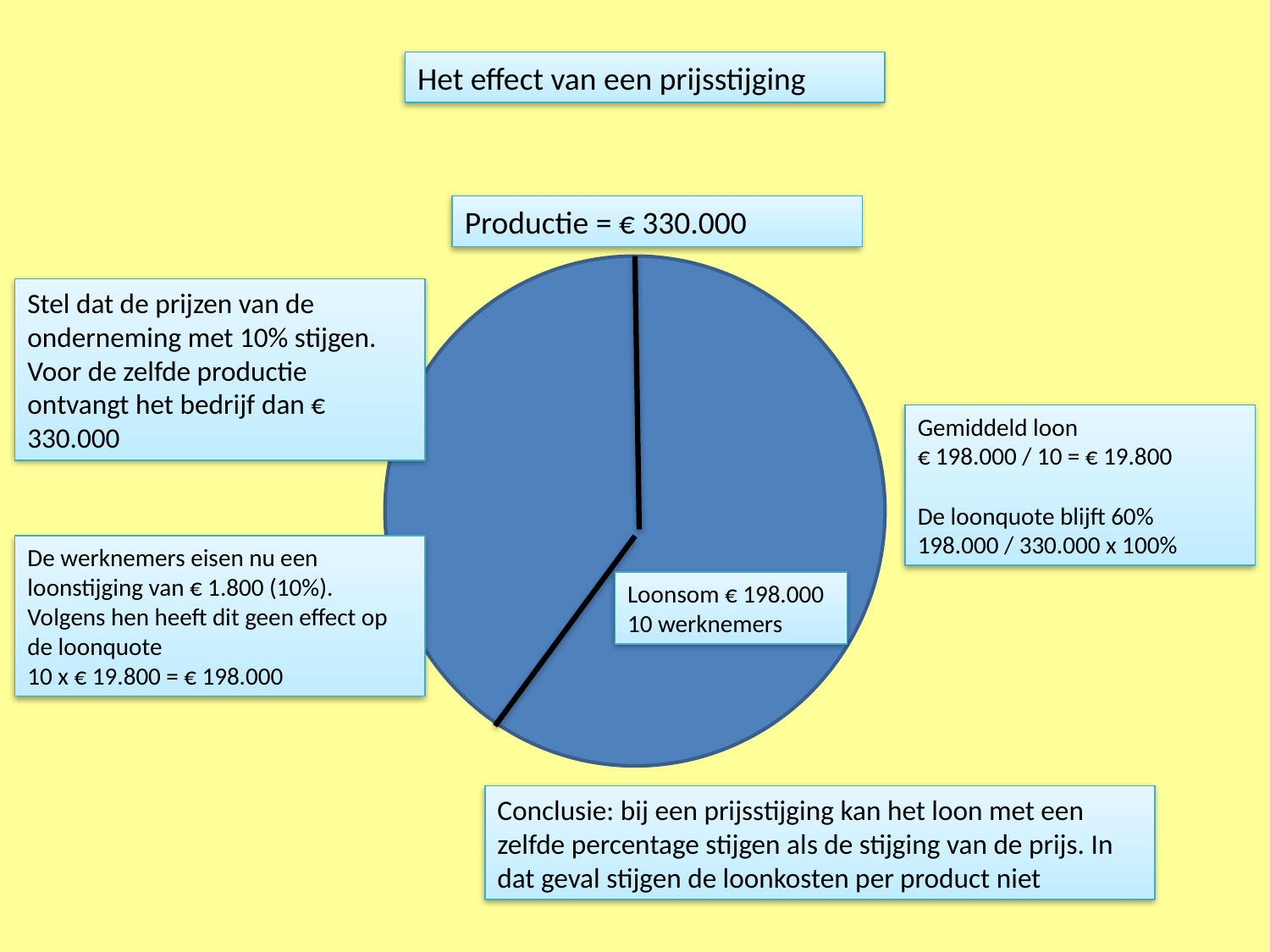

Het effect van een prijsstijging
Productie = € 330.000

Stel dat de prijzen van de onderneming met 10% stijgen. Voor de zelfde productie ontvangt het bedrijf dan € 330.000
Gemiddeld loon
€ 198.000 / 10 = € 19.800

De loonquote blijft 60%
198.000 / 330.000 x 100%
De werknemers eisen nu een loonstijging van € 1.800 (10%).
Volgens hen heeft dit geen effect op de loonquote
10 x € 19.800 = € 198.000
Loonsom € 198.000
10 werknemers
Conclusie: bij een prijsstijging kan het loon met een zelfde percentage stijgen als de stijging van de prijs. In dat geval stijgen de loonkosten per product niet